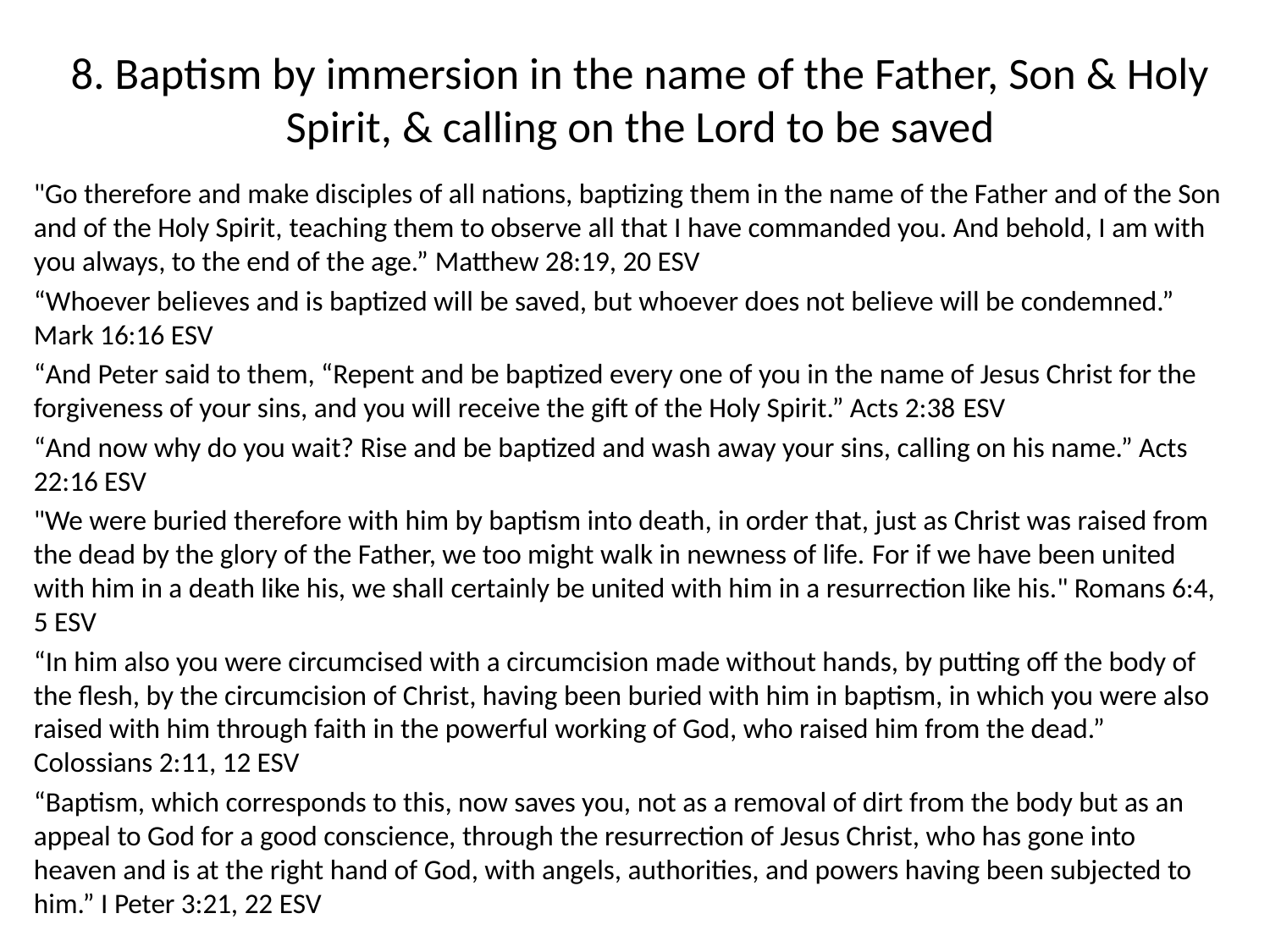

# 8. Baptism by immersion in the name of the Father, Son & Holy Spirit, & calling on the Lord to be saved
"Go therefore and make disciples of all nations, baptizing them in the name of the Father and of the Son and of the Holy Spirit, teaching them to observe all that I have commanded you. And behold, I am with you always, to the end of the age.” Matthew 28:19, 20 ESV
“Whoever believes and is baptized will be saved, but whoever does not believe will be condemned.” Mark 16:16 ESV
“And Peter said to them, “Repent and be baptized every one of you in the name of Jesus Christ for the forgiveness of your sins, and you will receive the gift of the Holy Spirit.” Acts 2:38 ESV
“And now why do you wait? Rise and be baptized and wash away your sins, calling on his name.” Acts 22:16 ESV
"We were buried therefore with him by baptism into death, in order that, just as Christ was raised from the dead by the glory of the Father, we too might walk in newness of life. For if we have been united with him in a death like his, we shall certainly be united with him in a resurrection like his." Romans 6:4, 5 ESV
“In him also you were circumcised with a circumcision made without hands, by putting off the body of the flesh, by the circumcision of Christ, having been buried with him in baptism, in which you were also raised with him through faith in the powerful working of God, who raised him from the dead.” Colossians 2:11, 12 ESV
“Baptism, which corresponds to this, now saves you, not as a removal of dirt from the body but as an appeal to God for a good conscience, through the resurrection of Jesus Christ, who has gone into heaven and is at the right hand of God, with angels, authorities, and powers having been subjected to him.” I Peter 3:21, 22 ESV